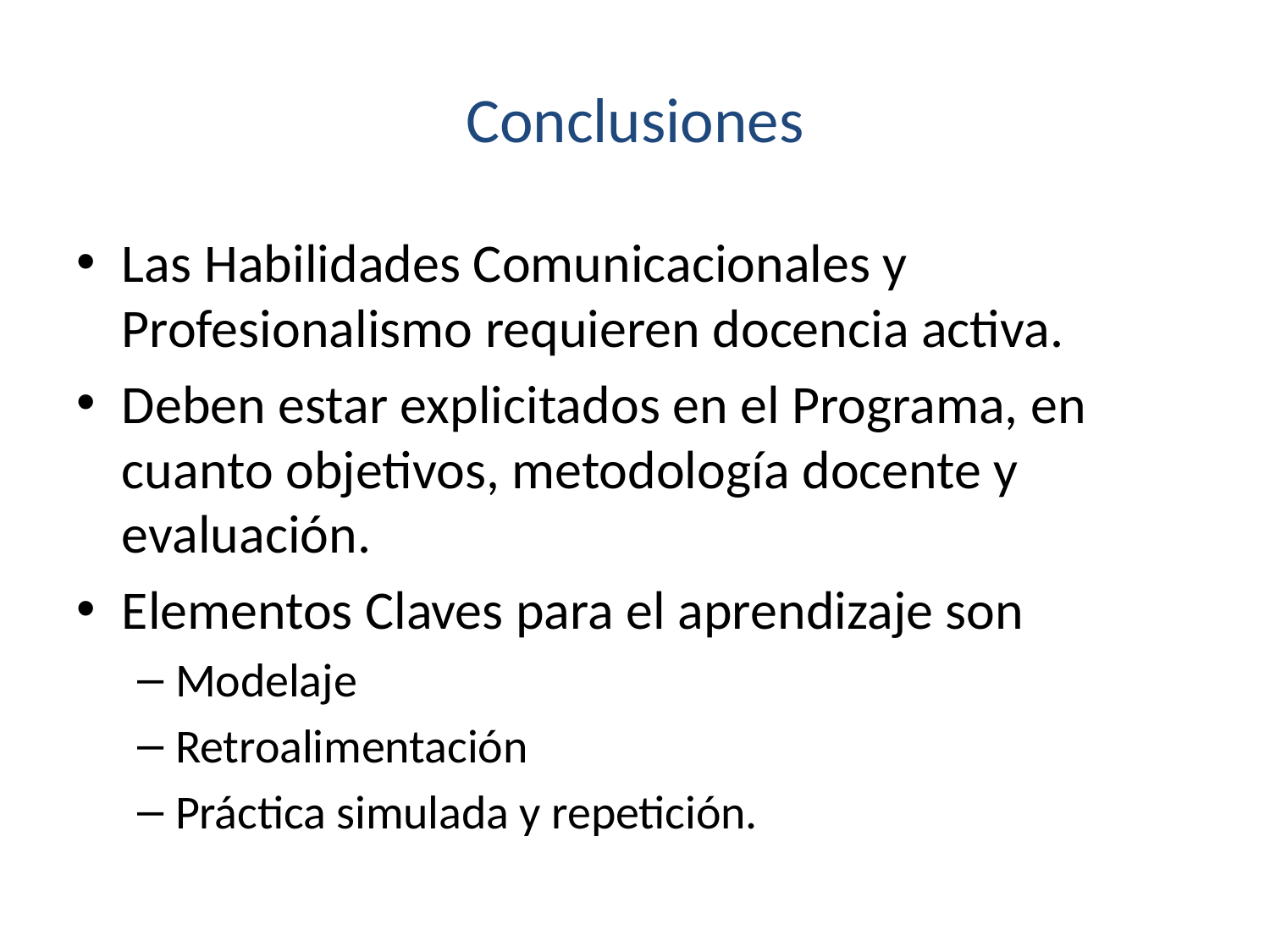

# Conclusiones
Las Habilidades Comunicacionales y Profesionalismo requieren docencia activa.
Deben estar explicitados en el Programa, en cuanto objetivos, metodología docente y evaluación.
Elementos Claves para el aprendizaje son
Modelaje
Retroalimentación
Práctica simulada y repetición.